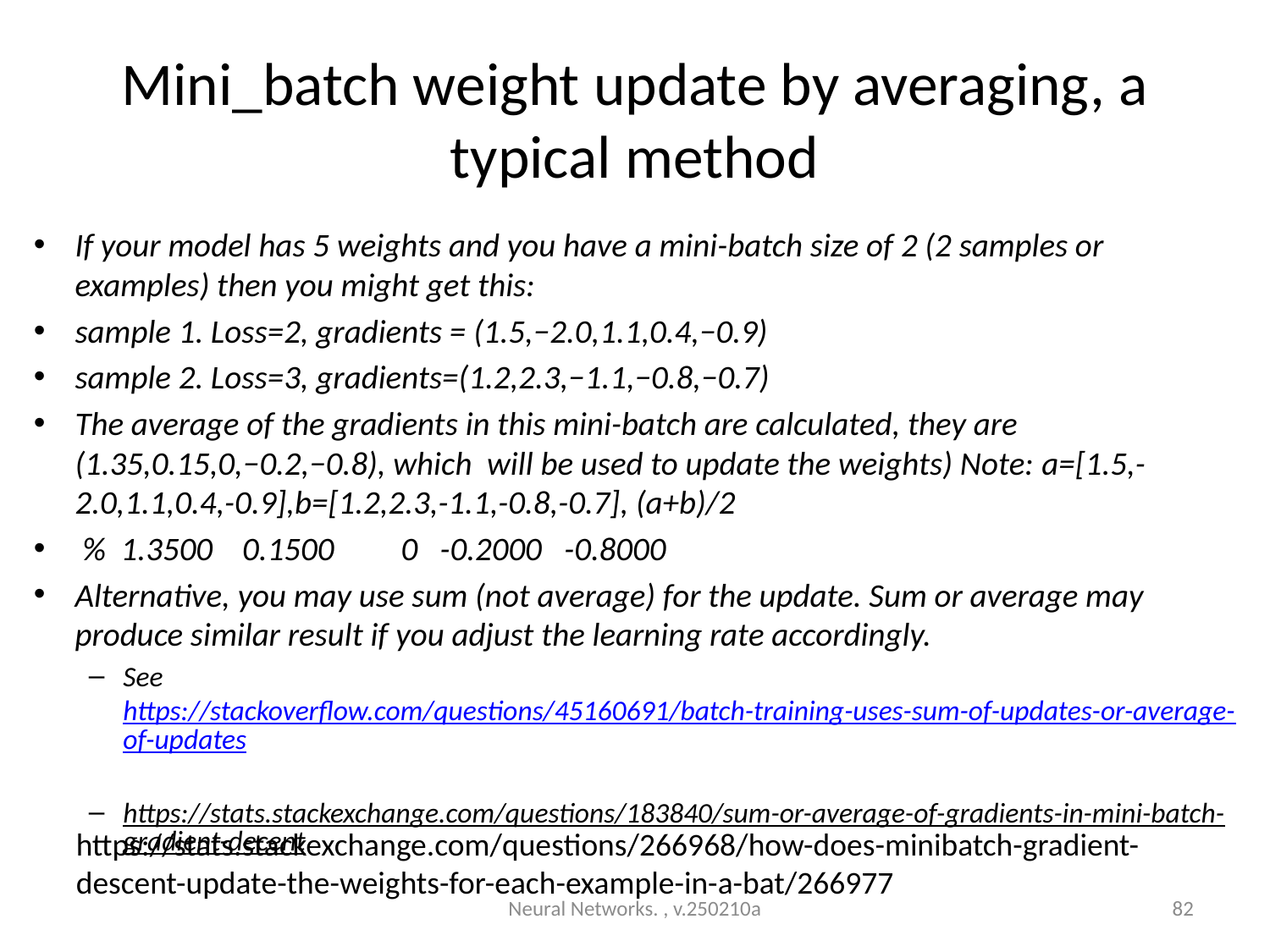

# Mini_batch weight update by averaging, a typical method

If your model has 5 weights and you have a mini-batch size of 2 (2 samples or examples) then you might get this:
sample 1. Loss=2, gradients = (1.5,−2.0,1.1,0.4,−0.9)
sample 2. Loss=3, gradients=(1.2,2.3,−1.1,−0.8,−0.7)
The average of the gradients in this mini-batch are calculated, they are (1.35,0.15,0,−0.2,−0.8), which  will be used to update the weights) Note: a=[1.5,-2.0,1.1,0.4,-0.9],b=[1.2,2.3,-1.1,-0.8,-0.7], (a+b)/2
 %  1.3500    0.1500         0   -0.2000   -0.8000
Alternative, you may use sum (not average) for the update. Sum or average may produce similar result if you adjust the learning rate accordingly.
See https://stackoverflow.com/questions/45160691/batch-training-uses-sum-of-updates-or-average-of-updates
https://stats.stackexchange.com/questions/183840/sum-or-average-of-gradients-in-mini-batch-gradient-decent
https://stats.stackexchange.com/questions/266968/how-does-minibatch-gradient-descent-update-the-weights-for-each-example-in-a-bat/266977
Neural Networks. , v.250210a
82